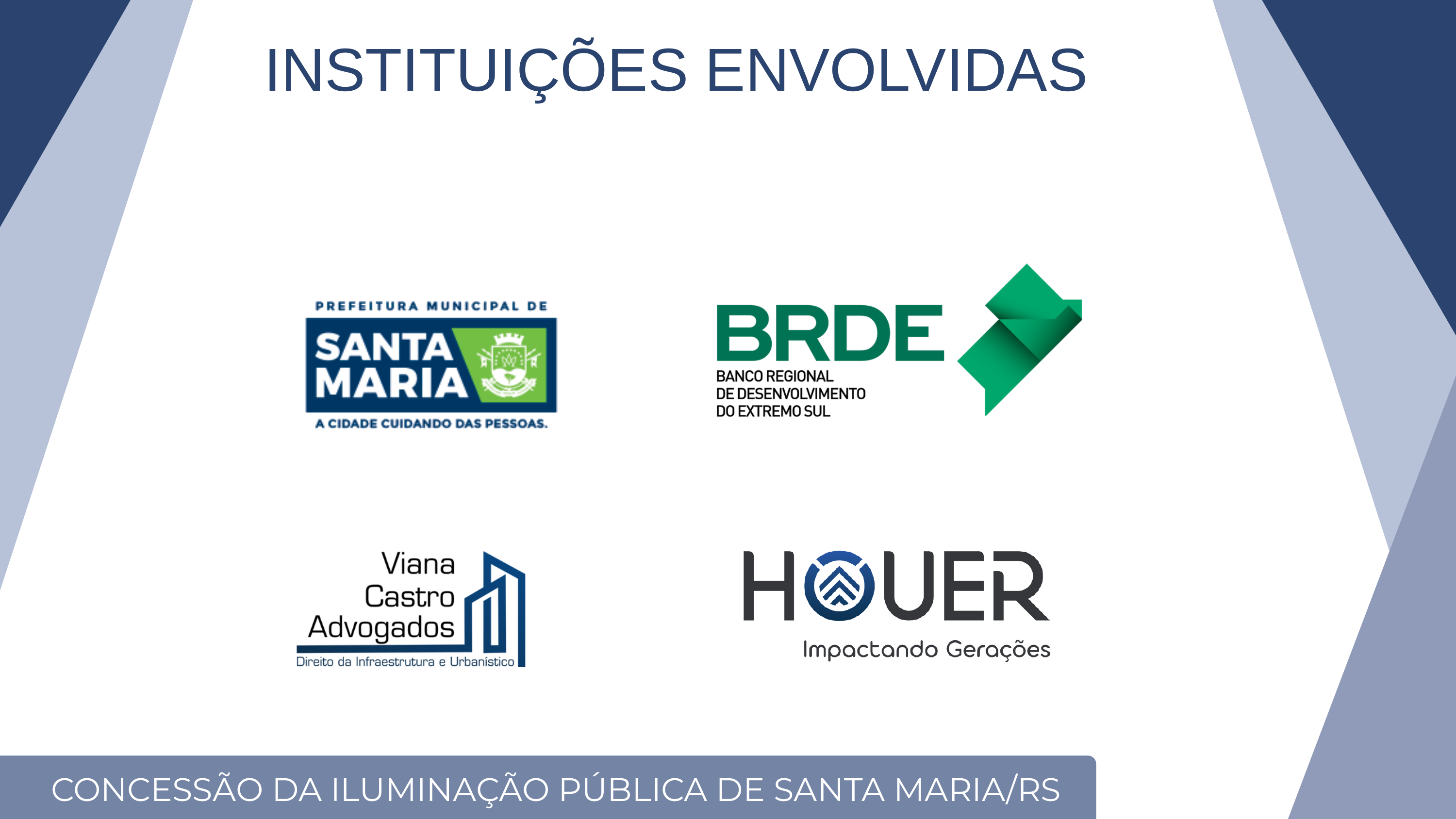

INSTITUIÇÕES ENVOLVIDAS

CONCESSÃO DA ILUMINAÇÃO PÚBLICA DE SANTA MARIA/RS